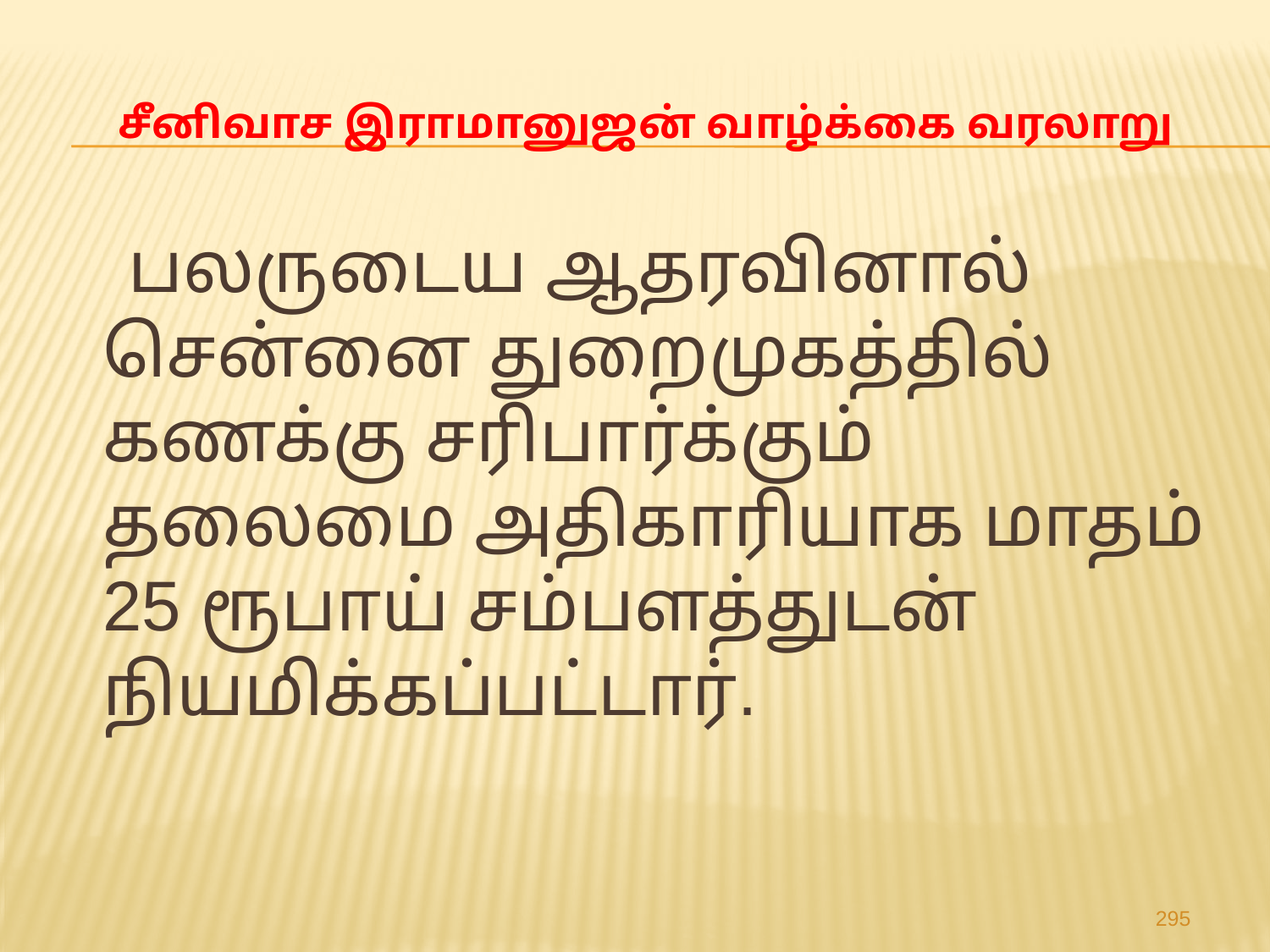

# சீனிவாச இராமானுஜன் வாழ்க்கை வரலாறு
    பலருடைய ஆதரவினால் சென்னை துறைமுகத்தில் கணக்கு சரிபார்க்கும் தலைமை அதிகாரியாக மாதம் 25 ரூபாய் சம்பளத்துடன் நியமிக்கப்பட்டார்.

295